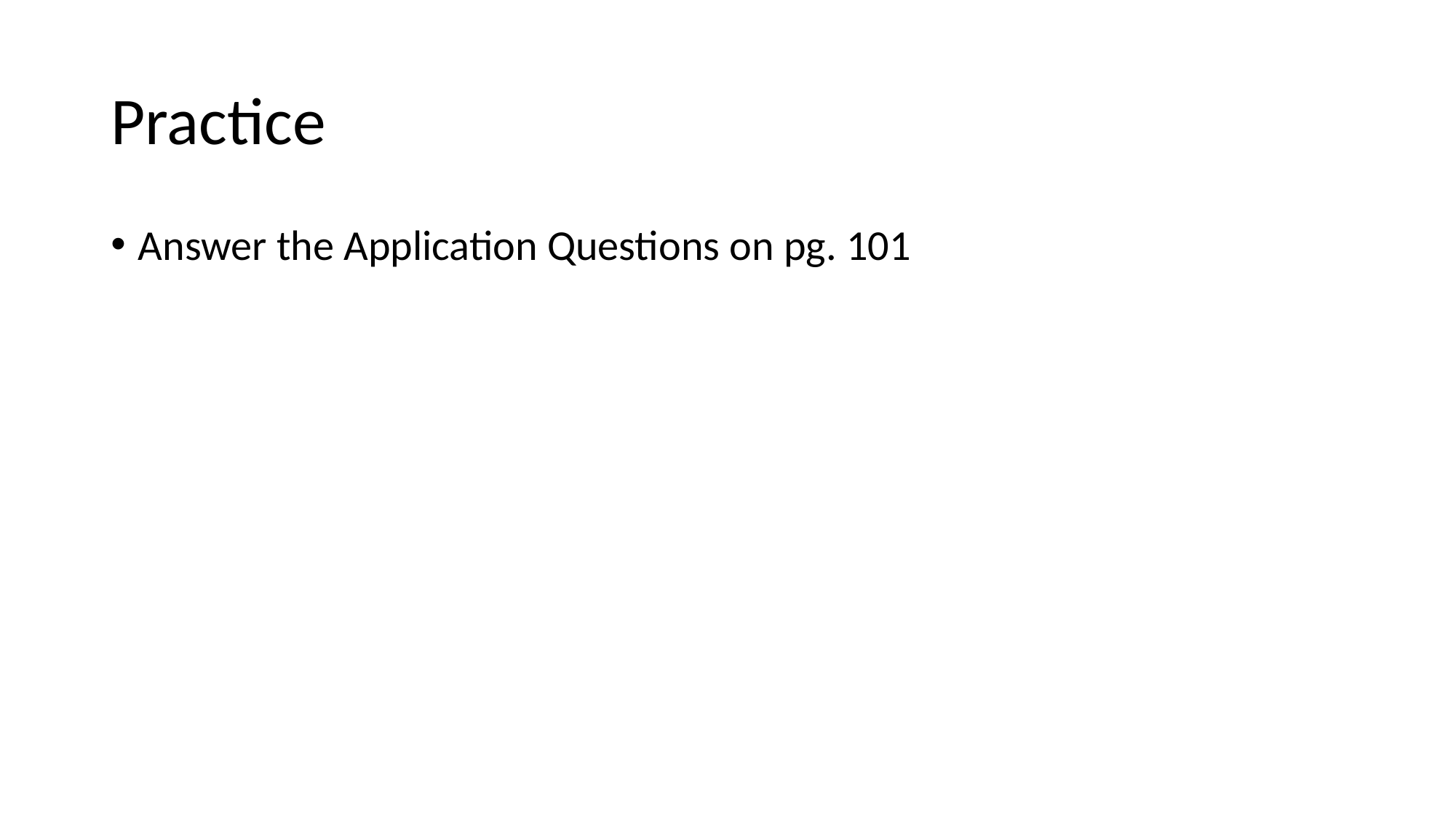

# Practice
Answer the Application Questions on pg. 101